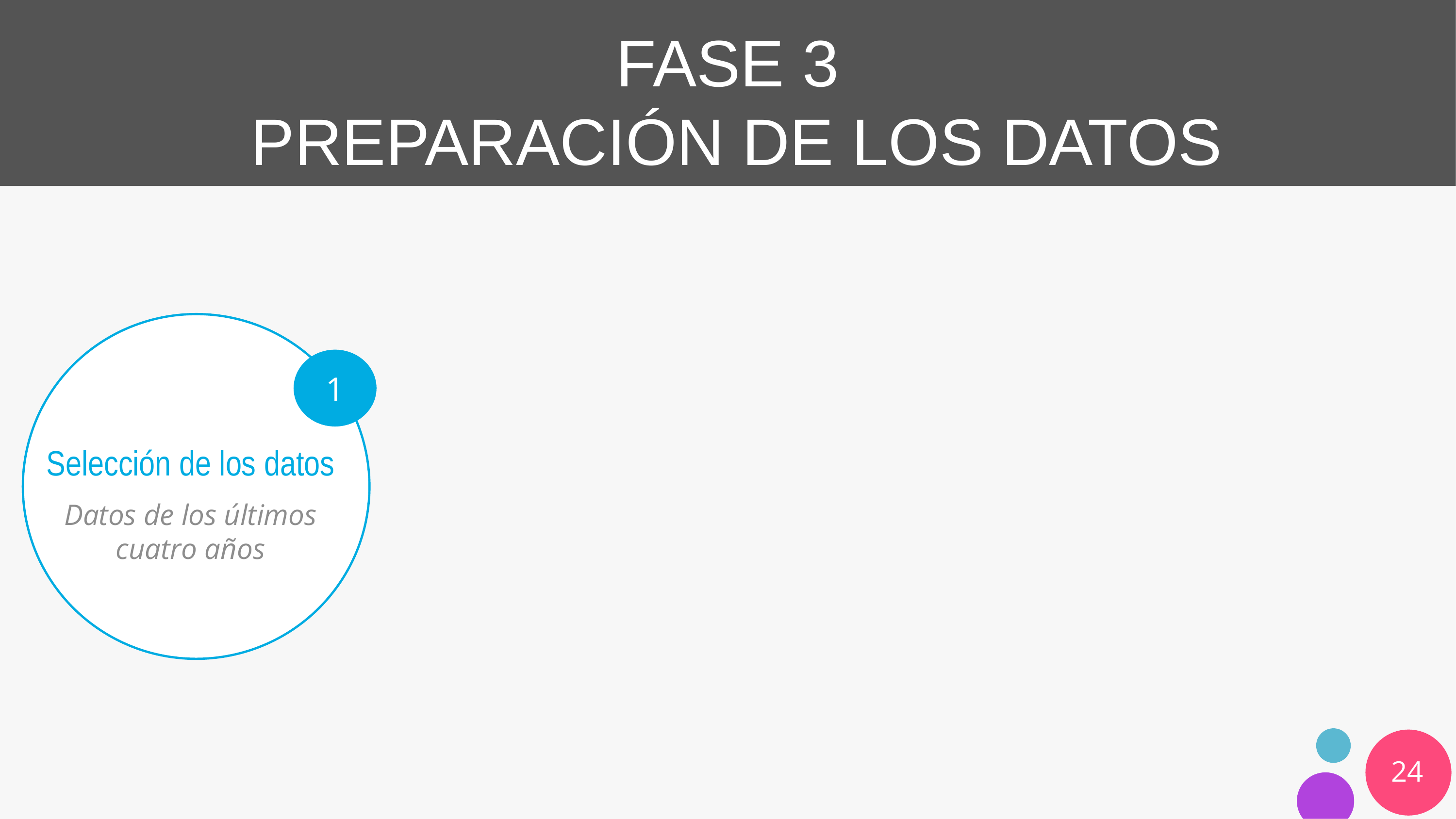

# FASE 3 PREPARACIÓN DE LOS DATOS
Selección de los datos
Datos de los últimos cuatro años
24